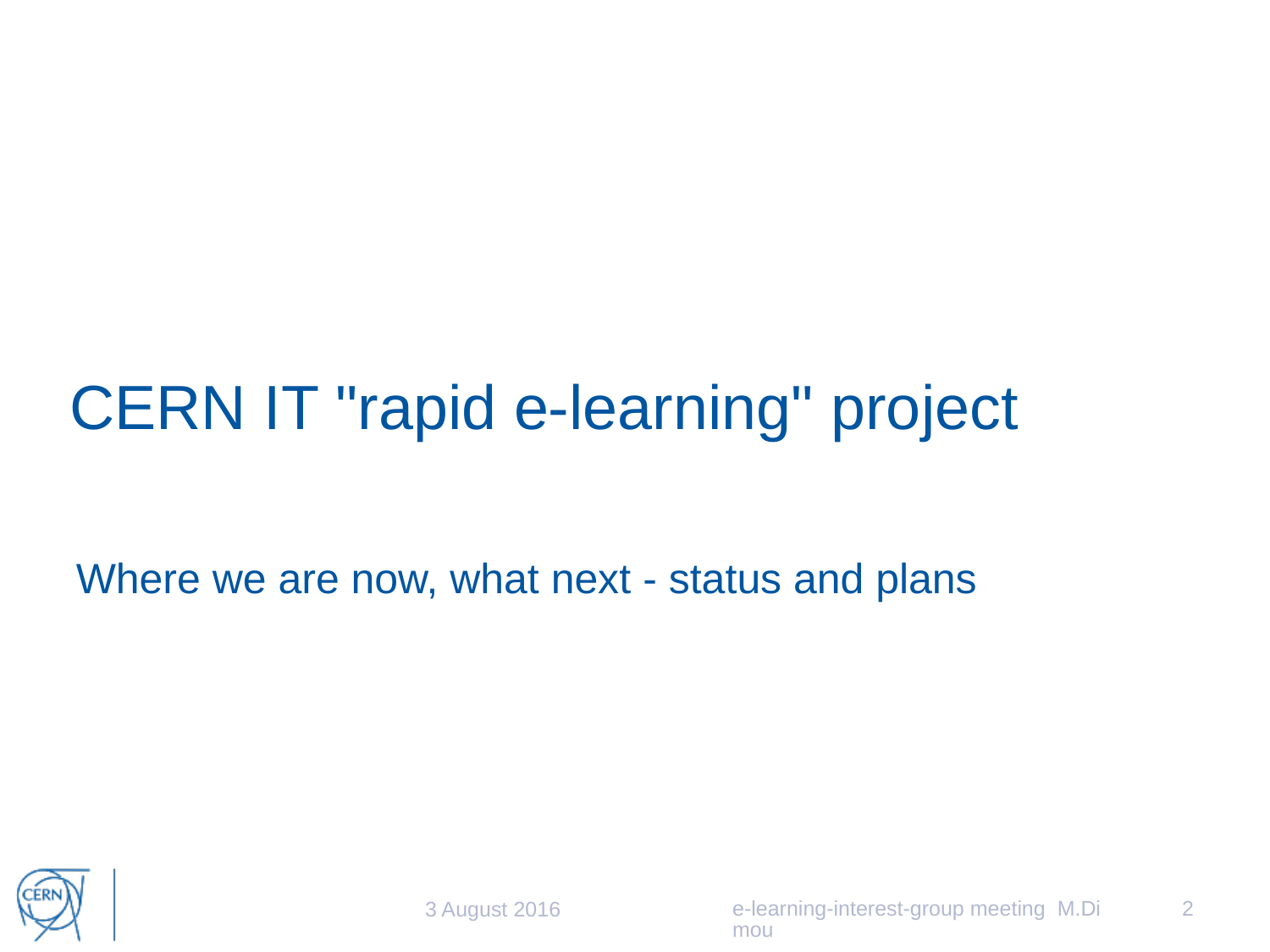

# CERN IT "rapid e-learning" project
Where we are now, what next - status and plans
e-learning-interest-group meeting  M.Dimou
2
3 August 2016